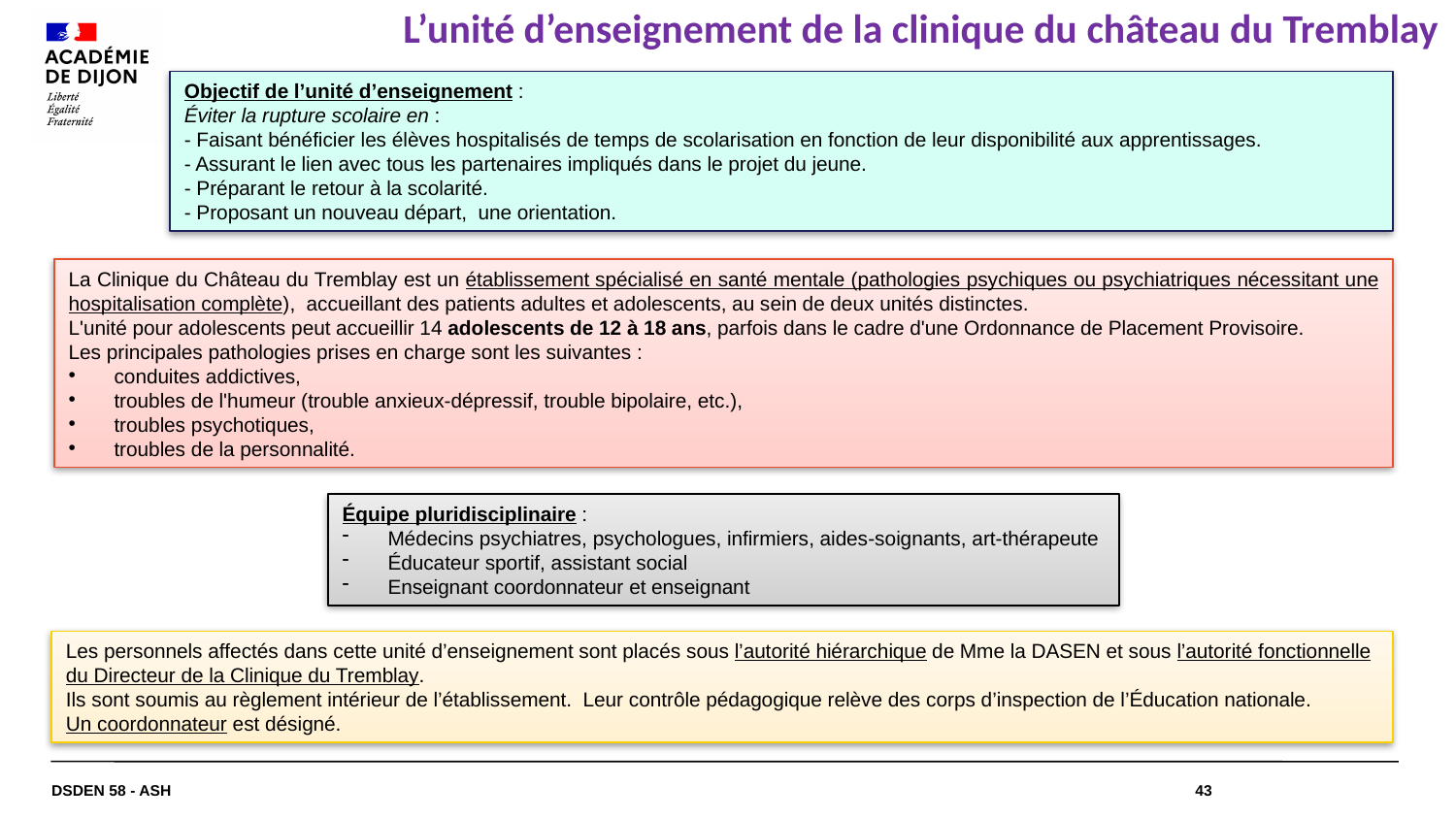

# L’unité d’enseignement de la clinique du château du Tremblay
Objectif de l’unité d’enseignement :
Éviter la rupture scolaire en :
- Faisant bénéficier les élèves hospitalisés de temps de scolarisation en fonction de leur disponibilité aux apprentissages.
- Assurant le lien avec tous les partenaires impliqués dans le projet du jeune.
- Préparant le retour à la scolarité.
- Proposant un nouveau départ,  une orientation.
La Clinique du Château du Tremblay est un établissement spécialisé en santé mentale (pathologies psychiques ou psychiatriques nécessitant une hospitalisation complète),  accueillant des patients adultes et adolescents, au sein de deux unités distinctes.
L'unité pour adolescents peut accueillir 14 adolescents de 12 à 18 ans, parfois dans le cadre d'une Ordonnance de Placement Provisoire.
Les principales pathologies prises en charge sont les suivantes :
conduites addictives,
troubles de l'humeur (trouble anxieux-dépressif, trouble bipolaire, etc.),
troubles psychotiques,
troubles de la personnalité.
Équipe pluridisciplinaire :
Médecins psychiatres, psychologues, infirmiers, aides-soignants, art-thérapeute
Éducateur sportif, assistant social
Enseignant coordonnateur et enseignant
Les personnels affectés dans cette unité d’enseignement sont placés sous l’autorité hiérarchique de Mme la DASEN et sous l’autorité fonctionnelle du Directeur de la Clinique du Tremblay.
Ils sont soumis au règlement intérieur de l’établissement.  Leur contrôle pédagogique relève des corps d’inspection de l’Éducation nationale.
Un coordonnateur est désigné.
DSDEN 58 - ASH
43